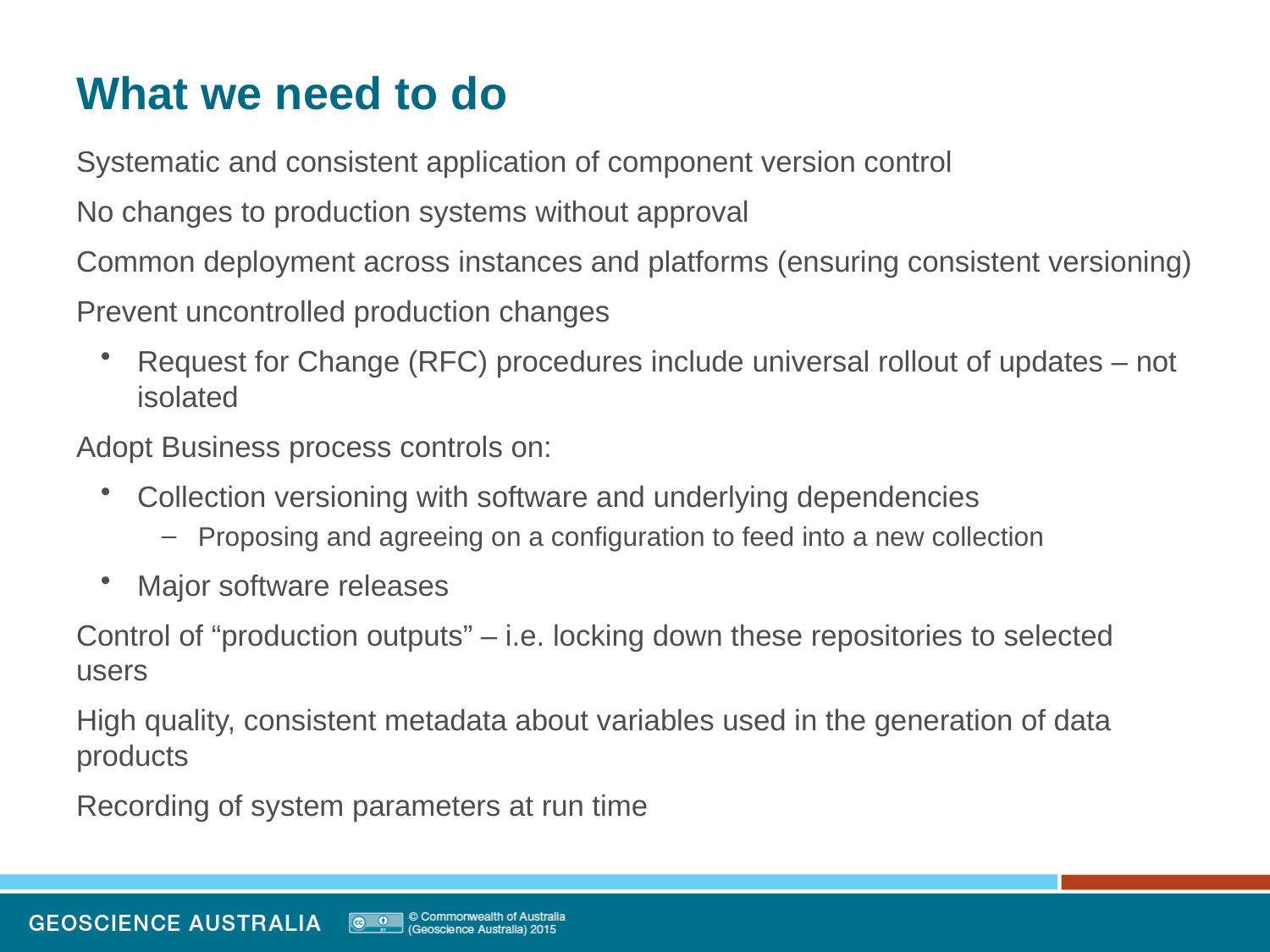

# What we need to do
Systematic and consistent application of component version control
No changes to production systems without approval
Common deployment across instances and platforms (ensuring consistent versioning)
Prevent uncontrolled production changes
Request for Change (RFC) procedures include universal rollout of updates – not isolated
Adopt Business process controls on:
Collection versioning with software and underlying dependencies
Proposing and agreeing on a configuration to feed into a new collection
Major software releases
Control of “production outputs” – i.e. locking down these repositories to selected users
High quality, consistent metadata about variables used in the generation of data products
Recording of system parameters at run time